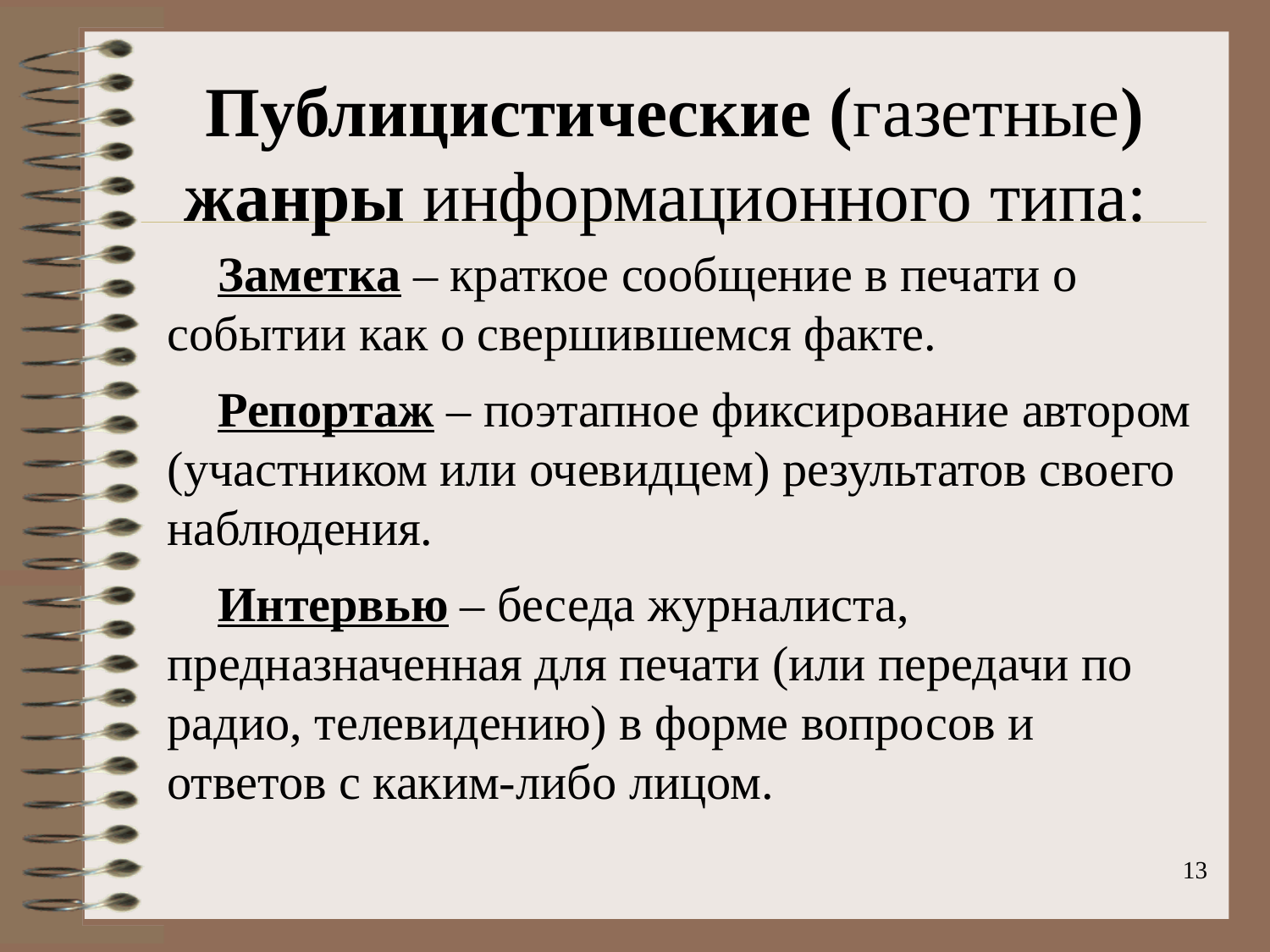

Публицистические (газетные) жанры информационного типа:
Заметка – краткое сообщение в печати о событии как о свершившемся факте.

Репортаж – поэтапное фиксирование автором (участником или очевидцем) результатов своего наблюдения.

Интервью – беседа журналиста, предназначенная для печати (или передачи по радио, телевидению) в форме вопросов и ответов с каким-либо лицом.
13